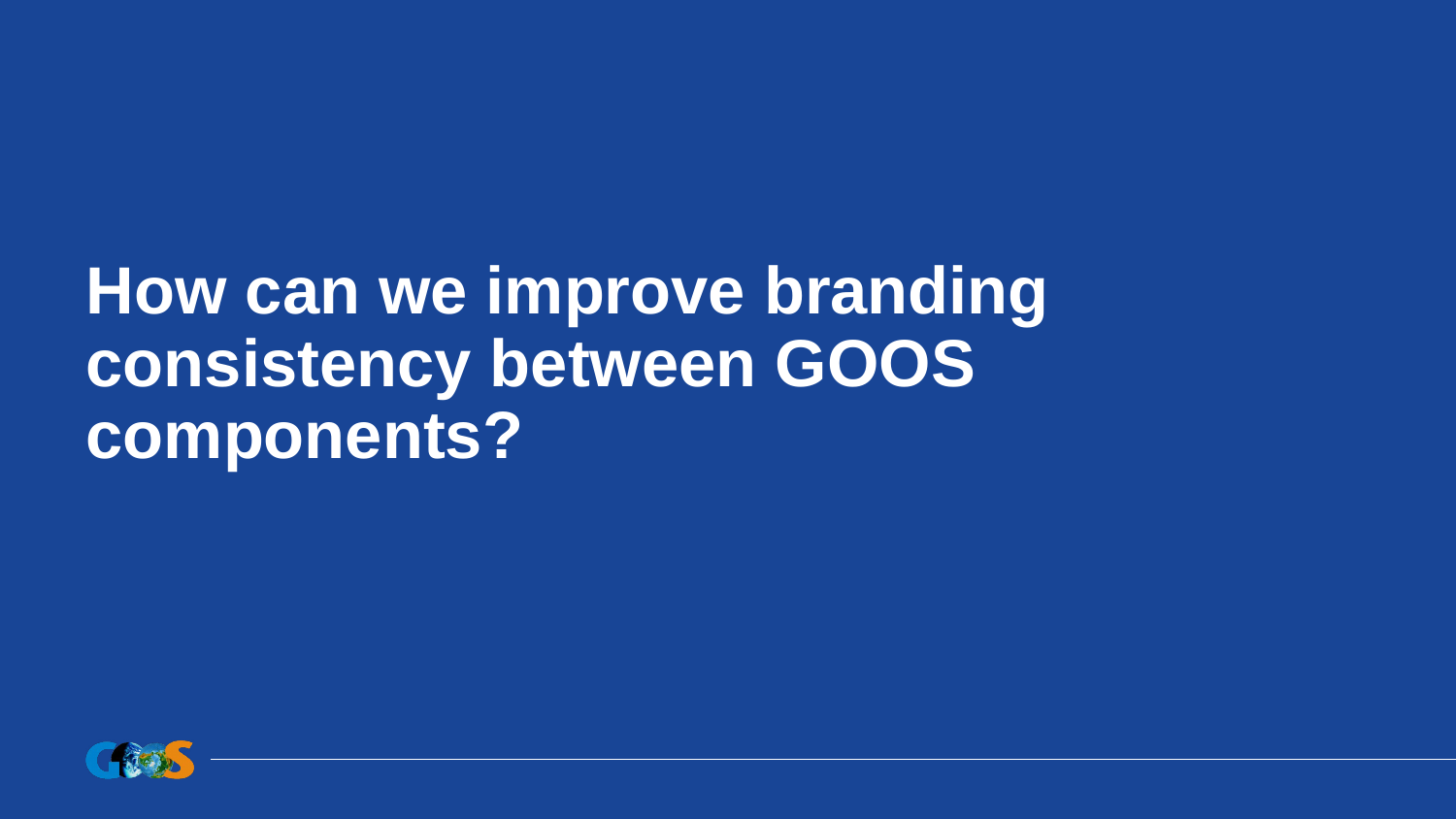

# How can we improve branding consistency between GOOS components?